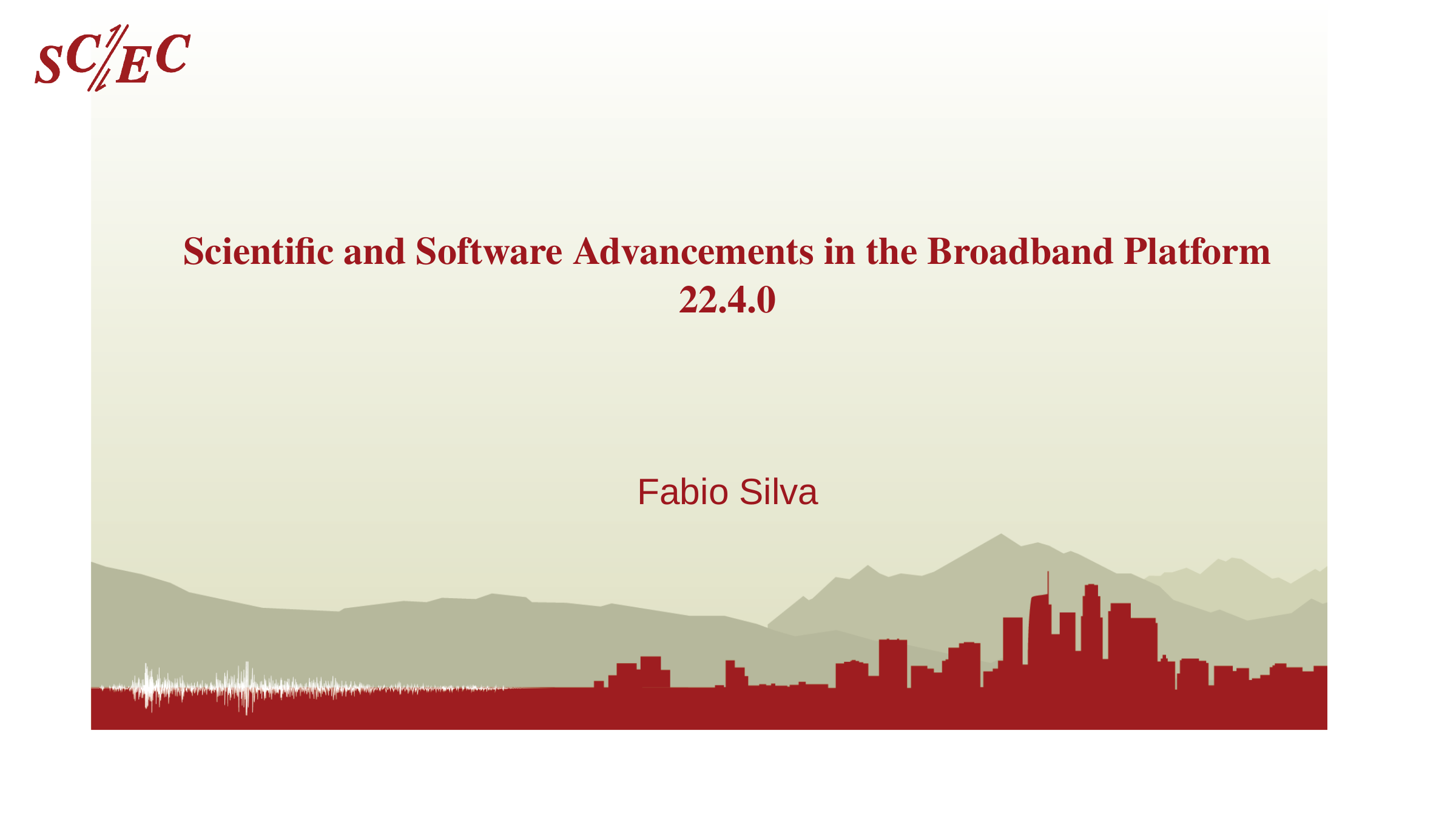

# Scientific and Software Advancements in the Broadband Platform 22.4.0
Fabio Silva
Southern California Earthquake Center